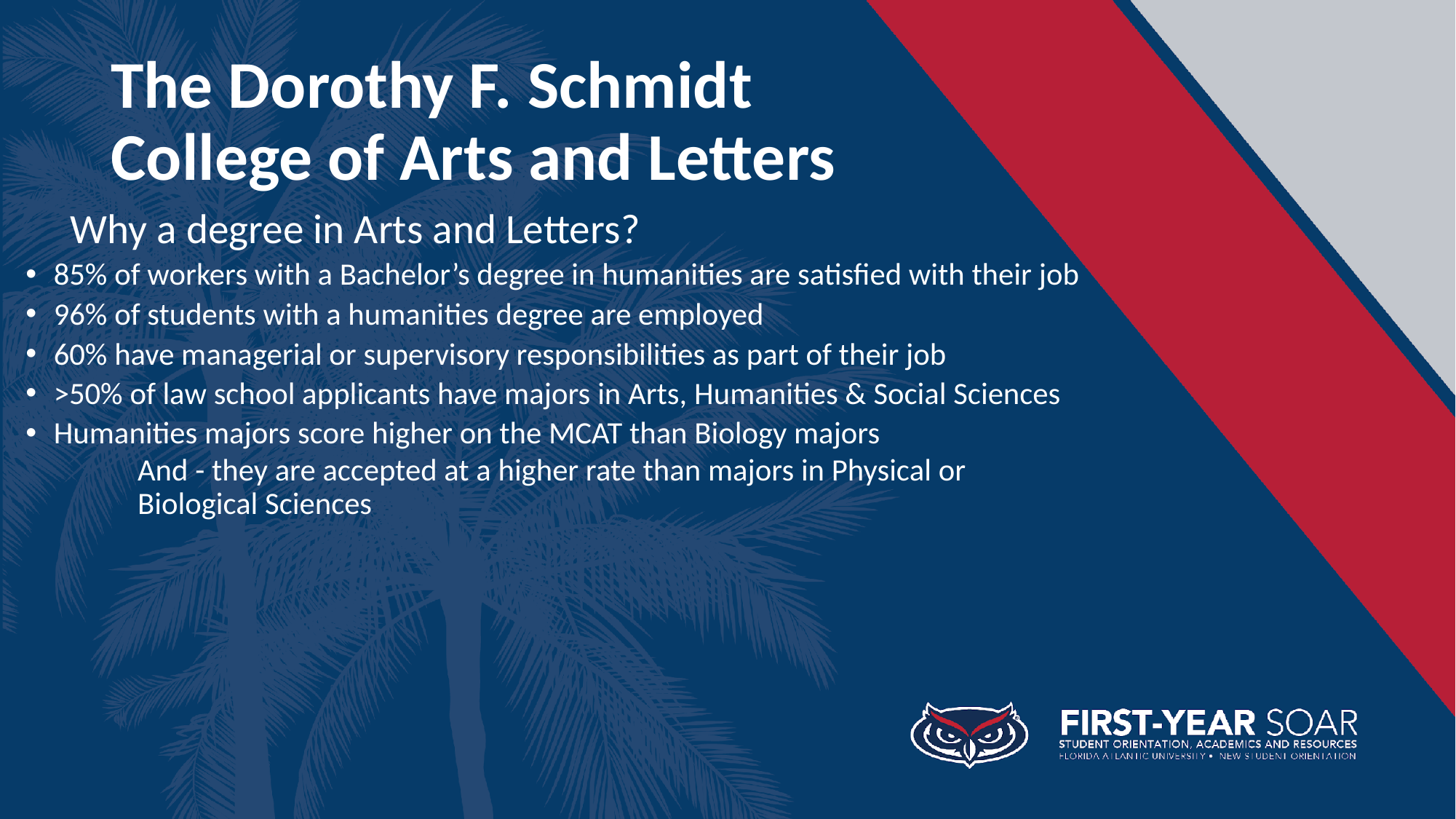

# The Dorothy F. Schmidt College of Arts and Letters
	Why a degree in Arts and Letters?
85% of workers with a Bachelor’s degree in humanities are satisfied with their job
96% of students with a humanities degree are employed
60% have managerial or supervisory responsibilities as part of their job
>50% of law school applicants have majors in Arts, Humanities & Social Sciences
Humanities majors score higher on the MCAT than Biology majors
And - they are accepted at a higher rate than majors in Physical or Biological Sciences